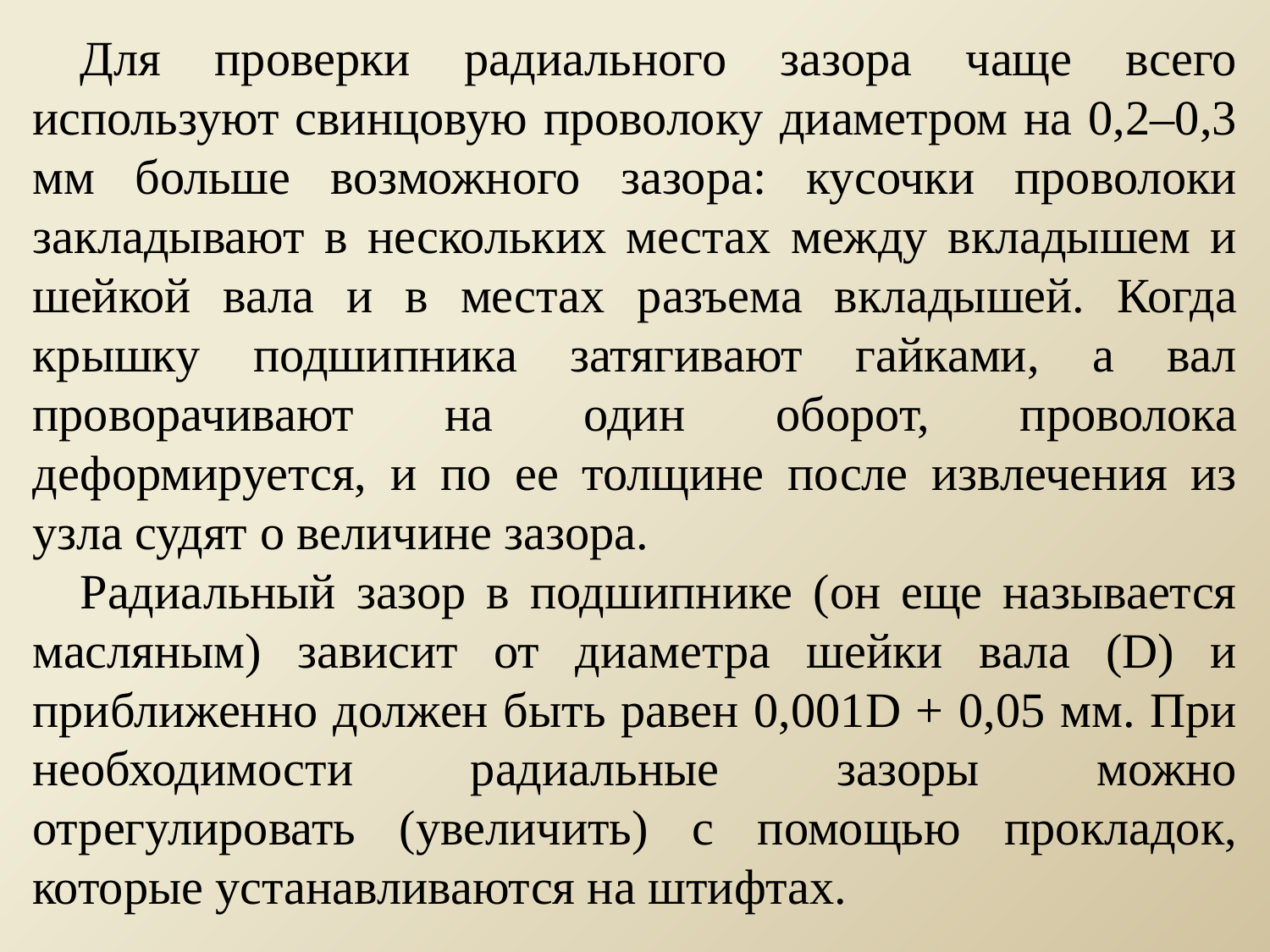

Для проверки радиального зазора чаще всего используют свинцовую проволоку диаметром на 0,2–0,3 мм больше возможного зазора: кусочки проволоки закладывают в нескольких местах между вкладышем и шейкой вала и в местах разъема вкладышей. Когда крышку подшипника затягивают гайками, а вал проворачивают на один оборот, проволока деформируется, и по ее толщине после извлечения из узла судят о величине зазора.
Радиальный зазор в подшипнике (он еще называется масляным) зависит от диаметра шейки вала (D) и приближенно должен быть равен 0,001D + 0,05 мм. При необходимости радиальные зазоры можно отрегулировать (увеличить) с помощью прокладок, которые устанавливаются на штифтах.